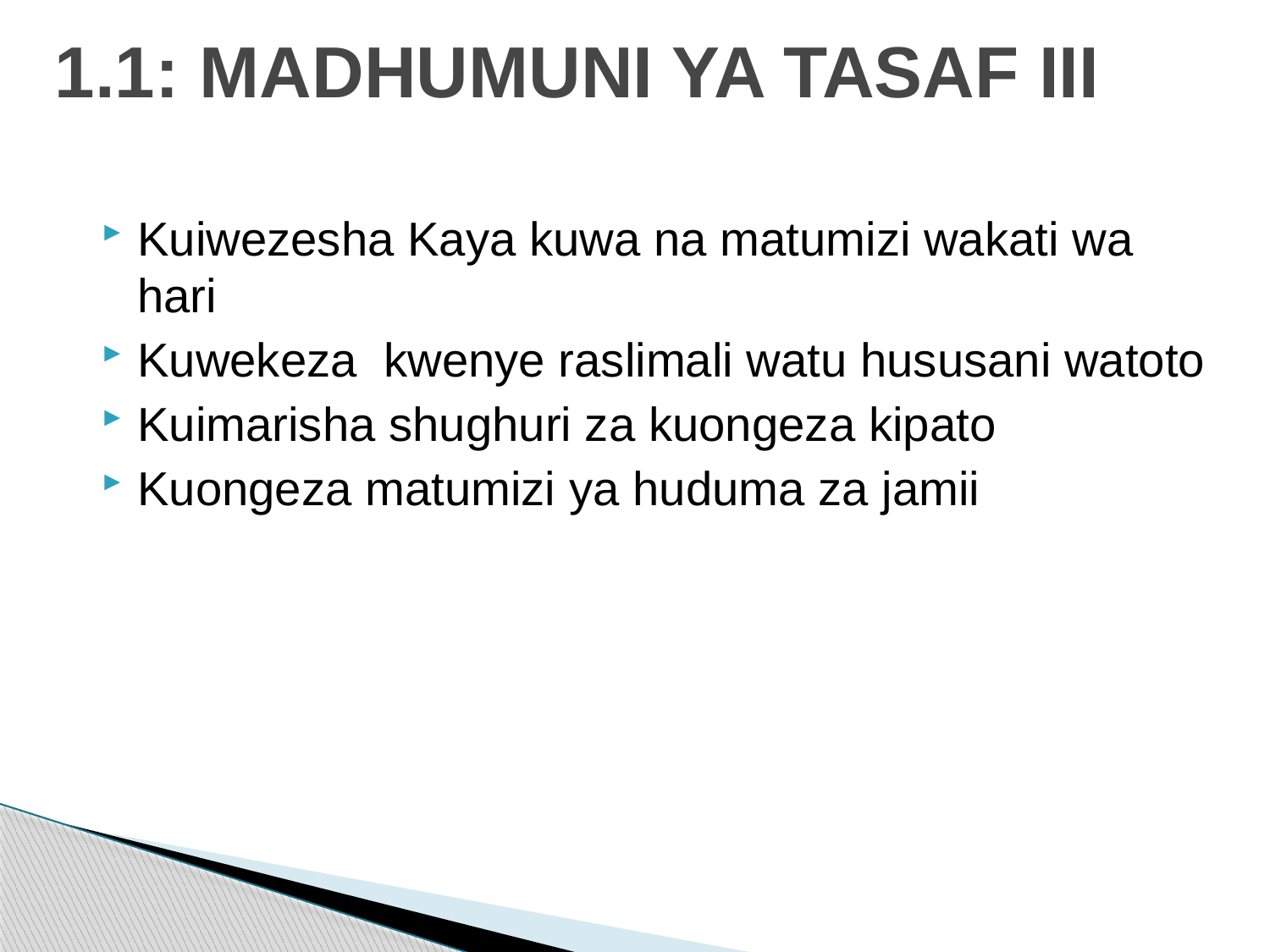

# 1.1: MADHUMUNI YA TASAF III

Kuiwezesha Kaya kuwa na matumizi wakati wa hari
Kuwekeza  kwenye raslimali watu hususani watoto
Kuimarisha shughuri za kuongeza kipato
Kuongeza matumizi ya huduma za jamii